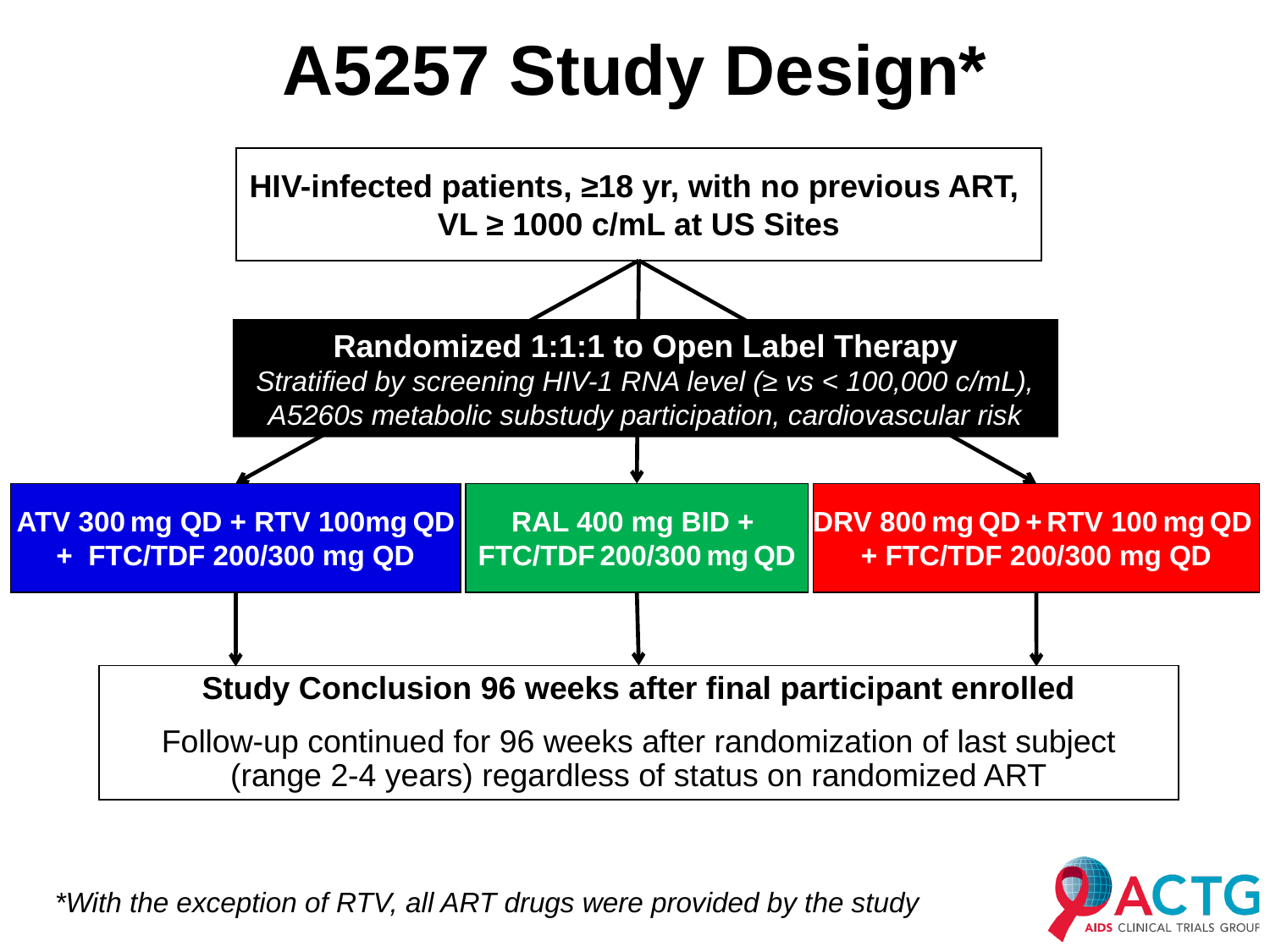

# A5257 Study Design*
HIV-infected patients, ≥18 yr, with no previous ART,
VL ≥ 1000 c/mL at US Sites
Randomized 1:1:1 to Open Label Therapy
Stratified by screening HIV-1 RNA level (≥ vs < 100,000 c/mL), A5260s metabolic substudy participation, cardiovascular risk
ATV 300 mg QD + RTV 100mg QD
+  FTC/TDF 200/300 mg QD
RAL 400 mg BID +
FTC/TDF 200/300 mg QD
DRV 800 mg QD + RTV 100 mg QD
+ FTC/TDF 200/300 mg QD
Study Conclusion 96 weeks after final participant enrolled
Follow-up continued for 96 weeks after randomization of last subject (range 2-4 years) regardless of status on randomized ART
*With the exception of RTV, all ART drugs were provided by the study